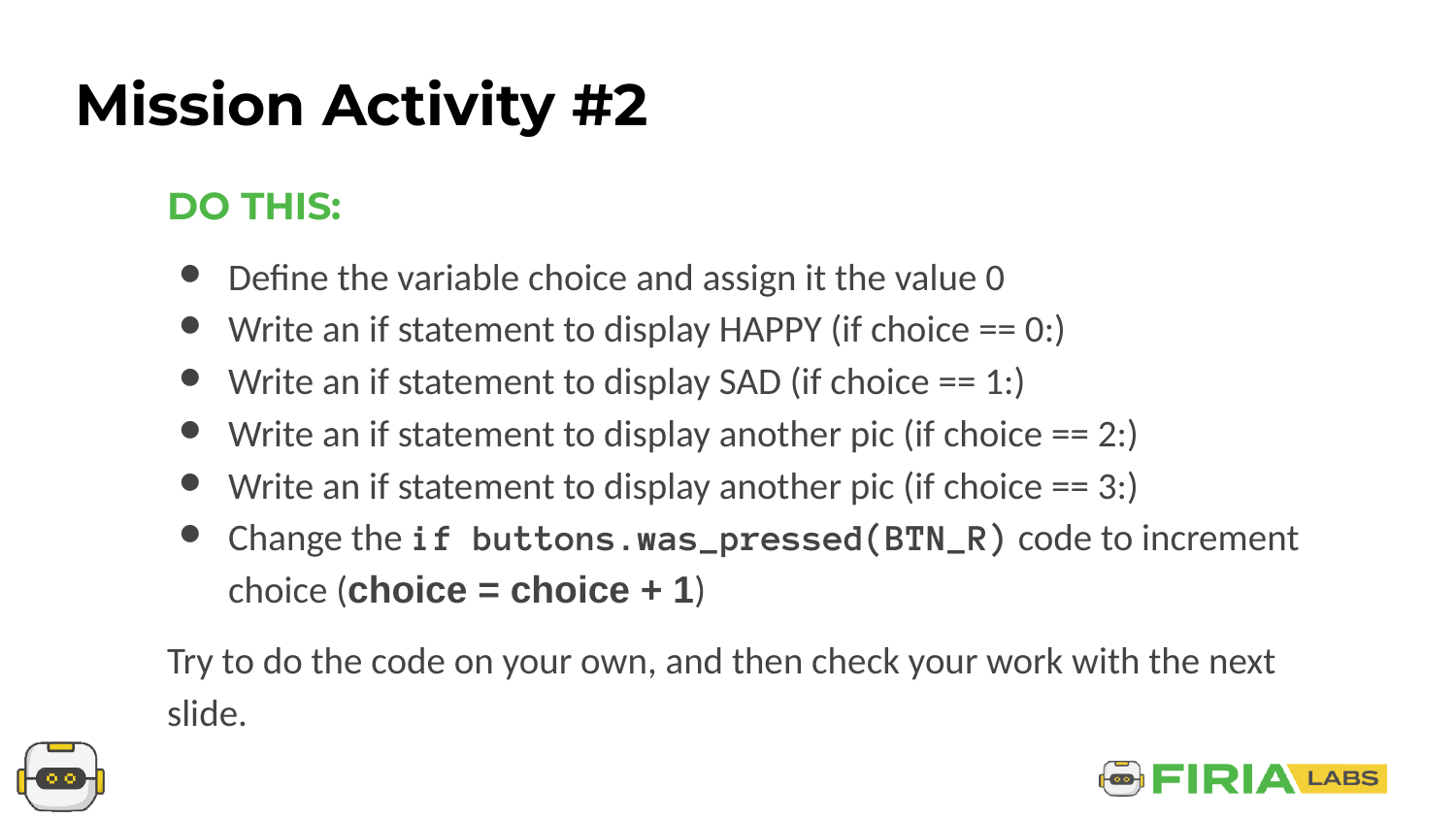

# Mission Activity #2
DO THIS:
Define the variable choice and assign it the value 0
Write an if statement to display HAPPY (if choice == 0:)
Write an if statement to display SAD (if choice == 1:)
Write an if statement to display another pic (if choice == 2:)
Write an if statement to display another pic (if choice == 3:)
Change the if buttons.was_pressed(BTN_R) code to increment choice (choice = choice + 1)
Try to do the code on your own, and then check your work with the next slide.